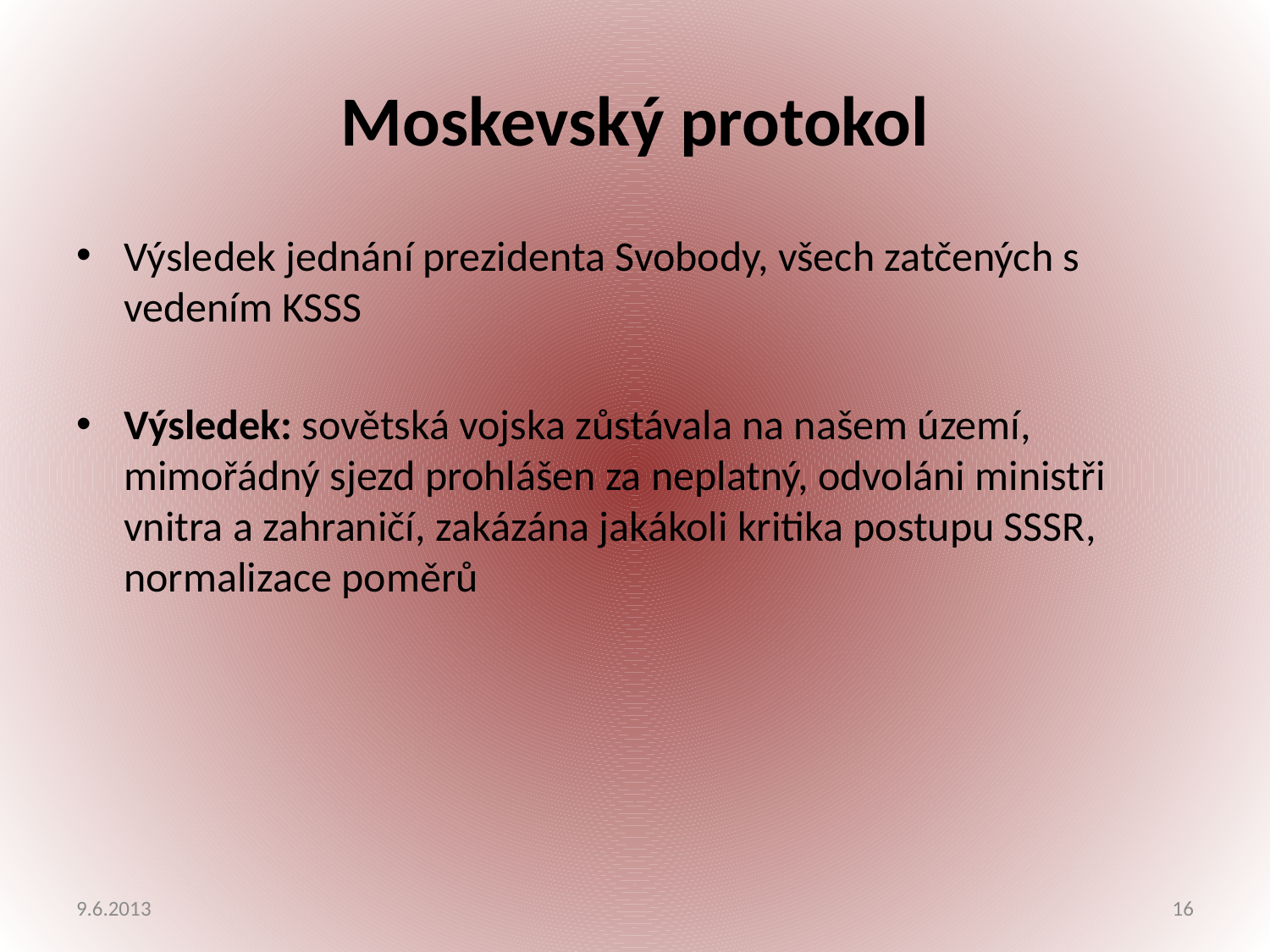

# Moskevský protokol
Výsledek jednání prezidenta Svobody, všech zatčených s vedením KSSS

Výsledek: sovětská vojska zůstávala na našem území, mimořádný sjezd prohlášen za neplatný, odvoláni ministři vnitra a zahraničí, zakázána jakákoli kritika postupu SSSR, normalizace poměrů
9.6.2013
16